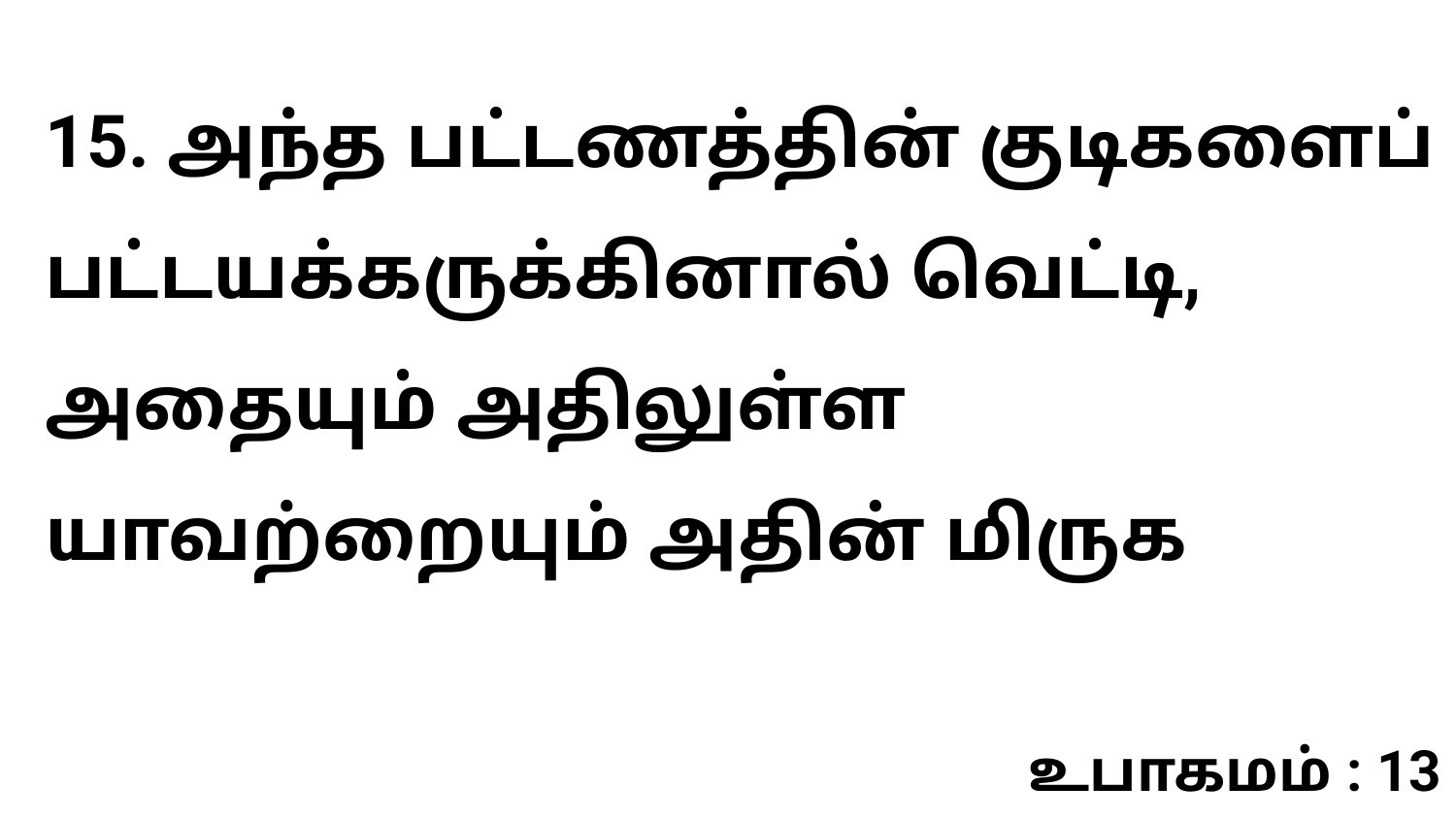

15. அந்த பட்டணத்தின் குடிகளைப் பட்டயக்கருக்கினால் வெட்டி, அதையும் அதிலுள்ள யாவற்றையும் அதின் மிருக
உபாகமம் : 13